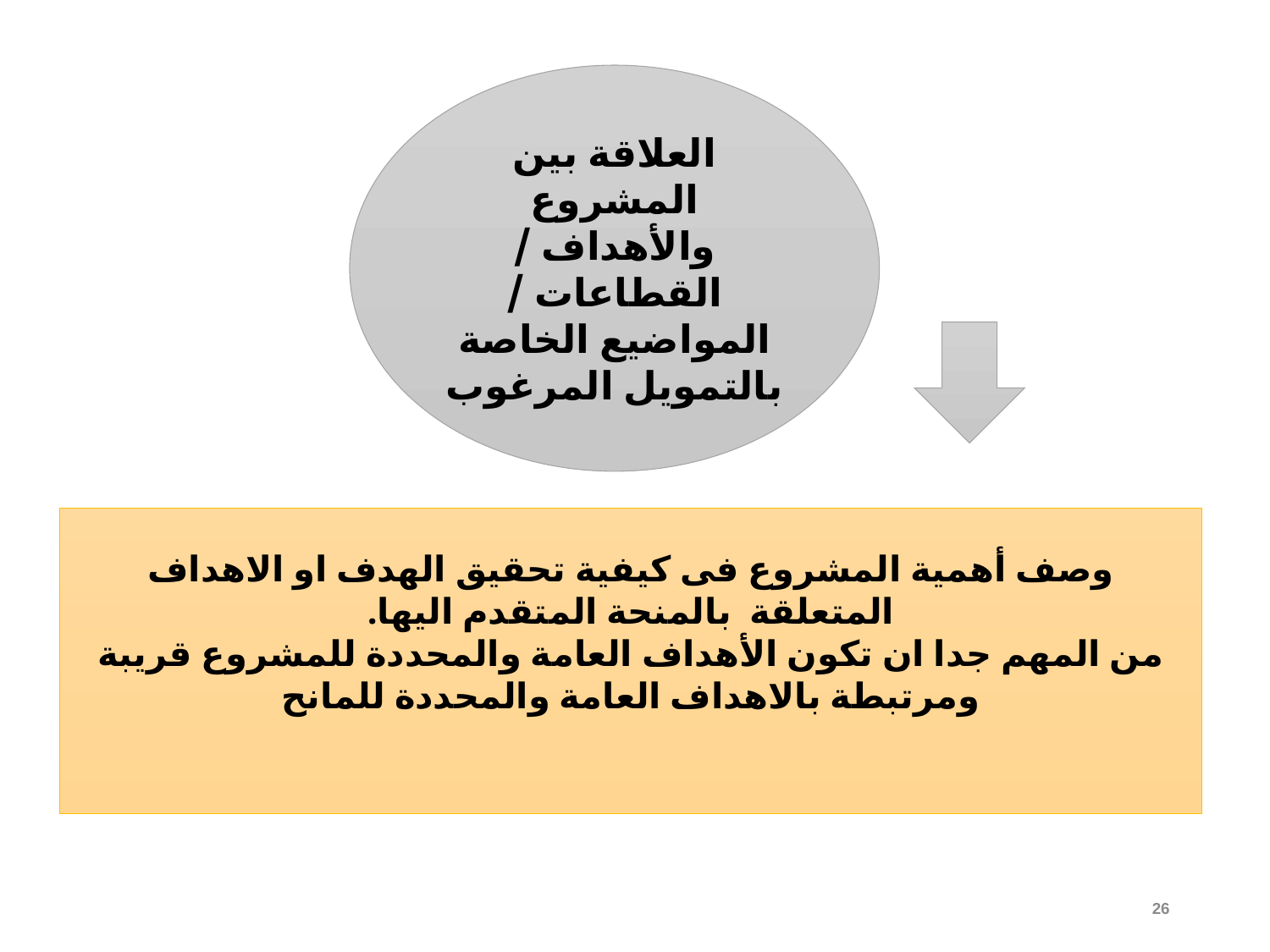

العلاقة بين المشروع والأهداف / القطاعات / المواضيع الخاصة بالتمويل المرغوب

وصف أهمية المشروع فى كيفية تحقيق الهدف او الاهداف المتعلقة  بالمنحة المتقدم اليها.
من المهم جدا ان تكون الأهداف العامة والمحددة للمشروع قريبة ومرتبطة بالاهداف العامة والمحددة للمانح

26